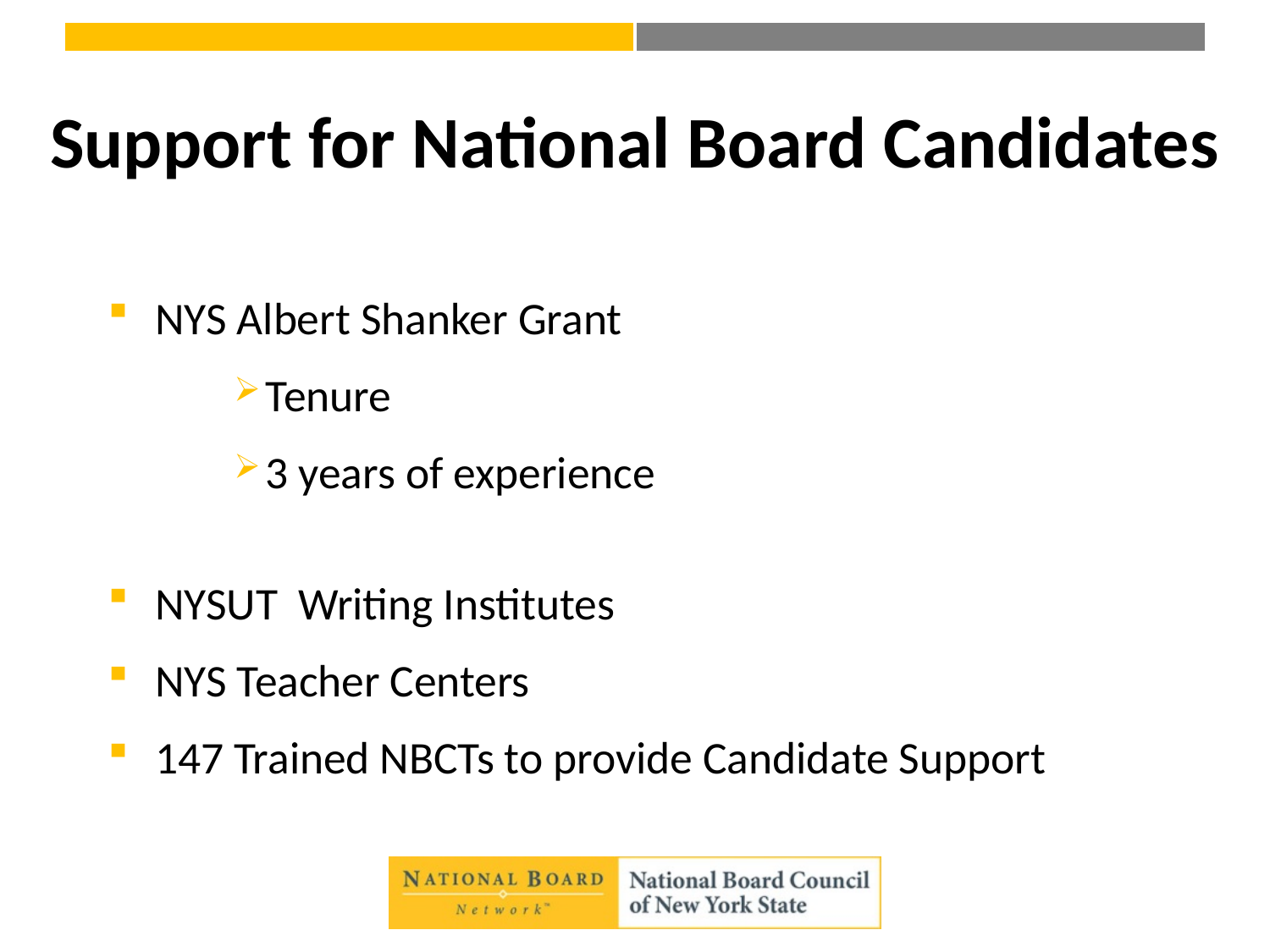

# Support for National Board Candidates

NYS Albert Shanker Grant
Tenure
3 years of experience
NYSUT  Writing Institutes
NYS Teacher Centers
147 Trained NBCTs to provide Candidate Support